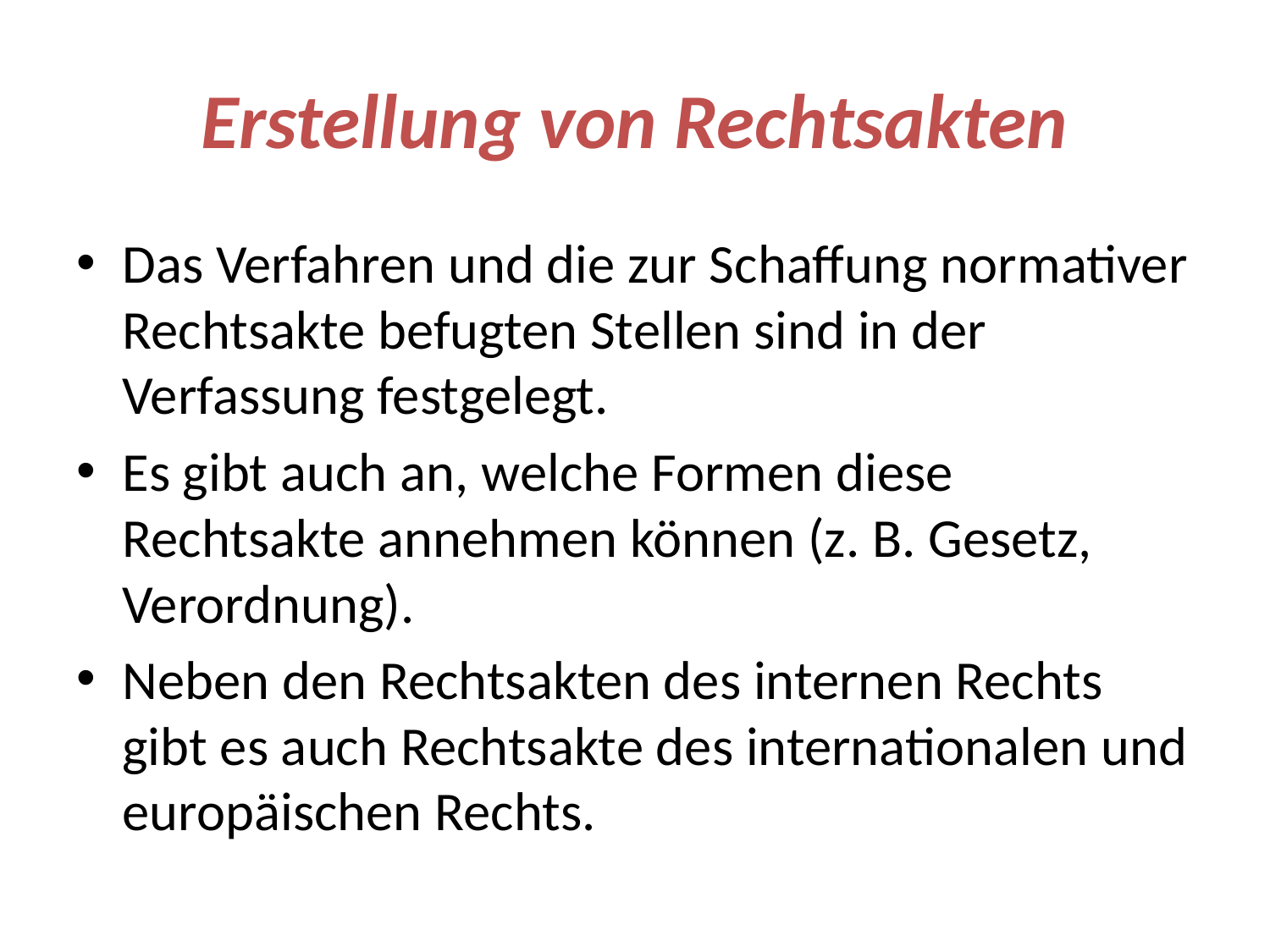

# Erstellung von Rechtsakten
Das Verfahren und die zur Schaffung normativer Rechtsakte befugten Stellen sind in der Verfassung festgelegt.
Es gibt auch an, welche Formen diese Rechtsakte annehmen können (z. B. Gesetz, Verordnung).
Neben den Rechtsakten des internen Rechts gibt es auch Rechtsakte des internationalen und europäischen Rechts.